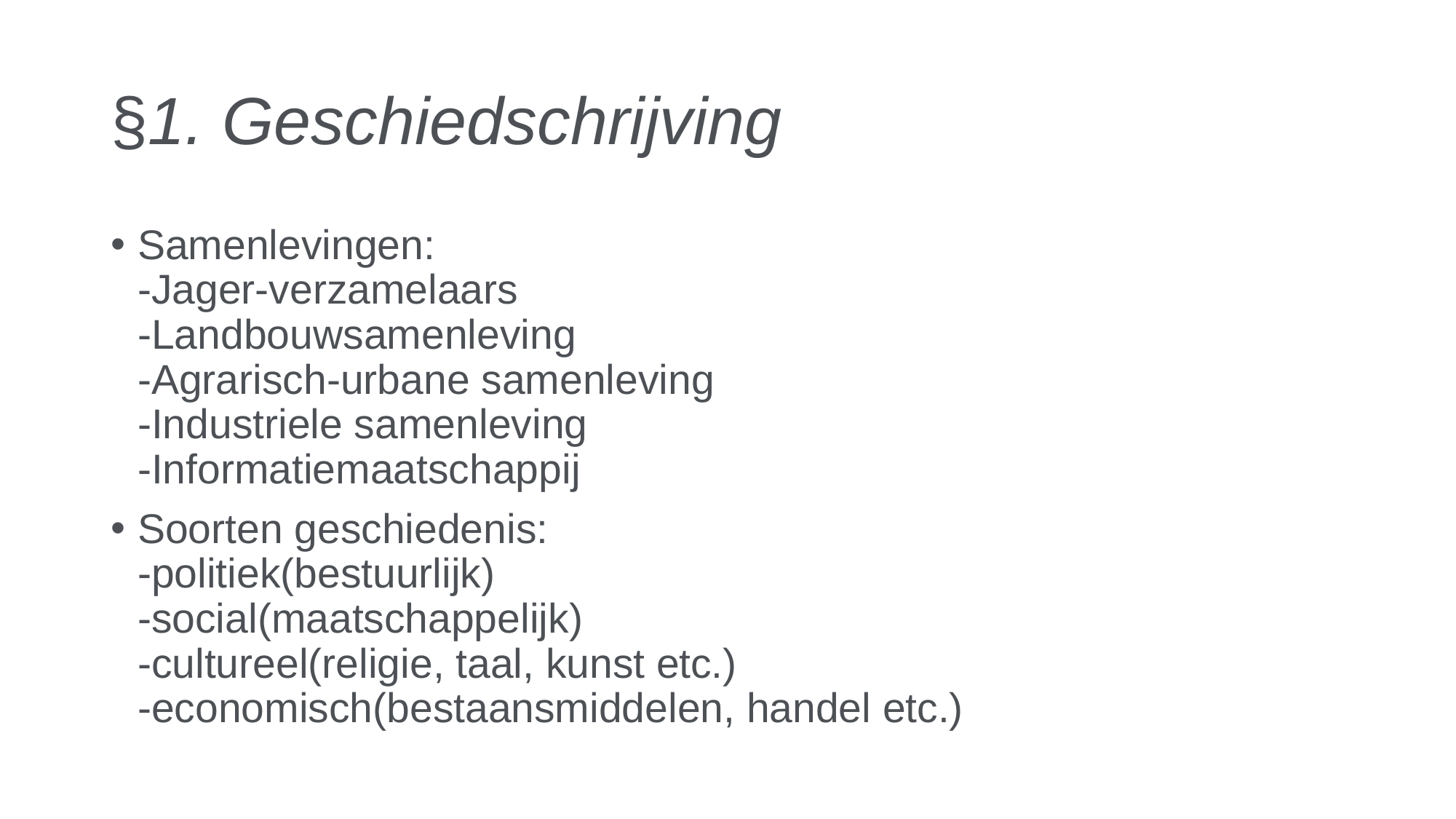

# §1. Geschiedschrijving
Samenlevingen:
-Jager-verzamelaars
-Landbouwsamenleving
-Agrarisch-urbane samenleving
-Industriele samenleving
-Informatiemaatschappij
Soorten geschiedenis:
-politiek(bestuurlijk)
-social(maatschappelijk)
-cultureel(religie, taal, kunst etc.)
-economisch(bestaansmiddelen, handel etc.)